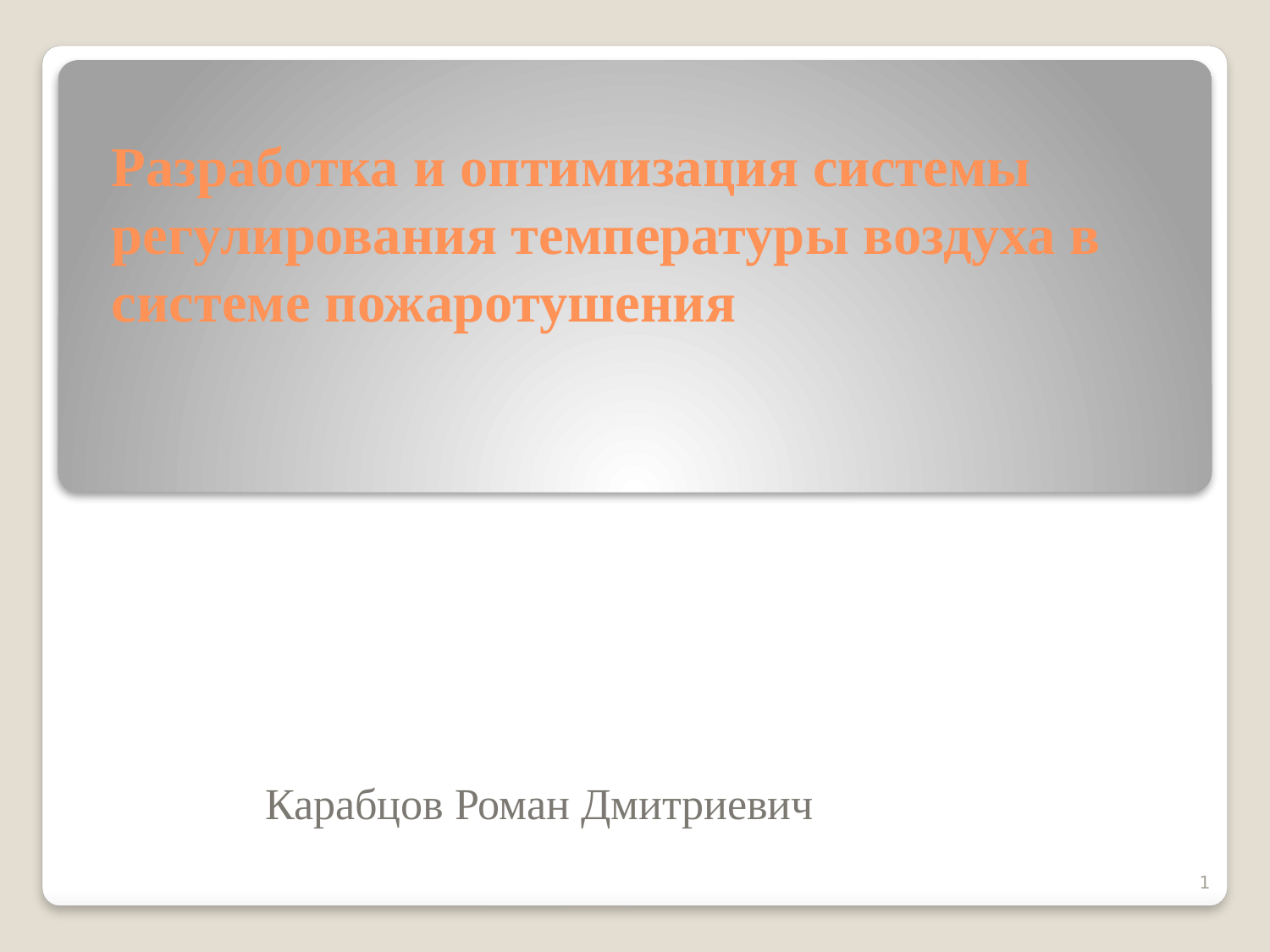

# Разработка и оптимизация системы регулирования температуры воздуха в системе пожаротушения
Карабцов Роман Дмитриевич

1